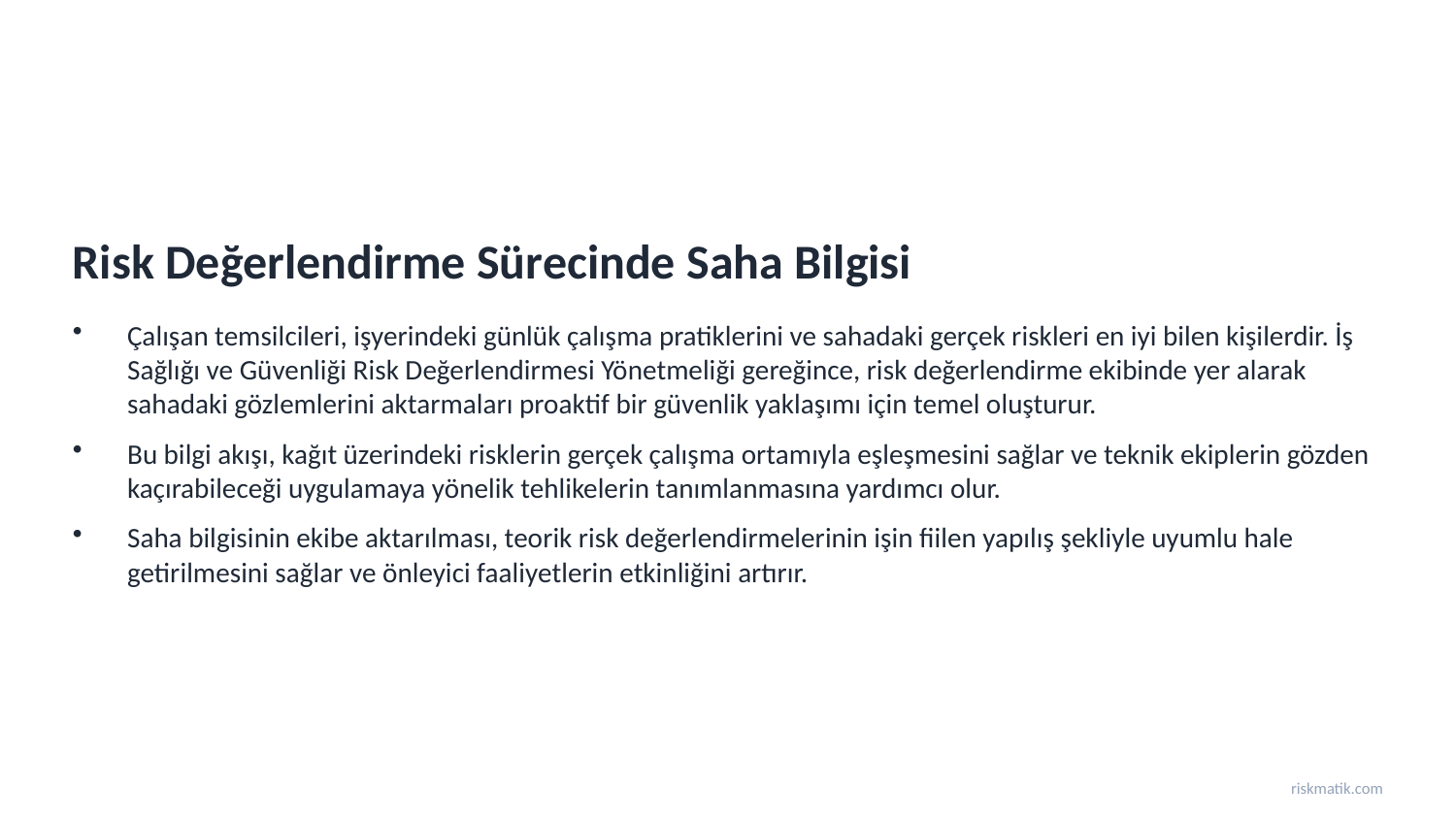

Risk Değerlendirme Sürecinde Saha Bilgisi
Çalışan temsilcileri, işyerindeki günlük çalışma pratiklerini ve sahadaki gerçek riskleri en iyi bilen kişilerdir. İş Sağlığı ve Güvenliği Risk Değerlendirmesi Yönetmeliği gereğince, risk değerlendirme ekibinde yer alarak sahadaki gözlemlerini aktarmaları proaktif bir güvenlik yaklaşımı için temel oluşturur.
Bu bilgi akışı, kağıt üzerindeki risklerin gerçek çalışma ortamıyla eşleşmesini sağlar ve teknik ekiplerin gözden kaçırabileceği uygulamaya yönelik tehlikelerin tanımlanmasına yardımcı olur.
Saha bilgisinin ekibe aktarılması, teorik risk değerlendirmelerinin işin fiilen yapılış şekliyle uyumlu hale getirilmesini sağlar ve önleyici faaliyetlerin etkinliğini artırır.
riskmatik.com